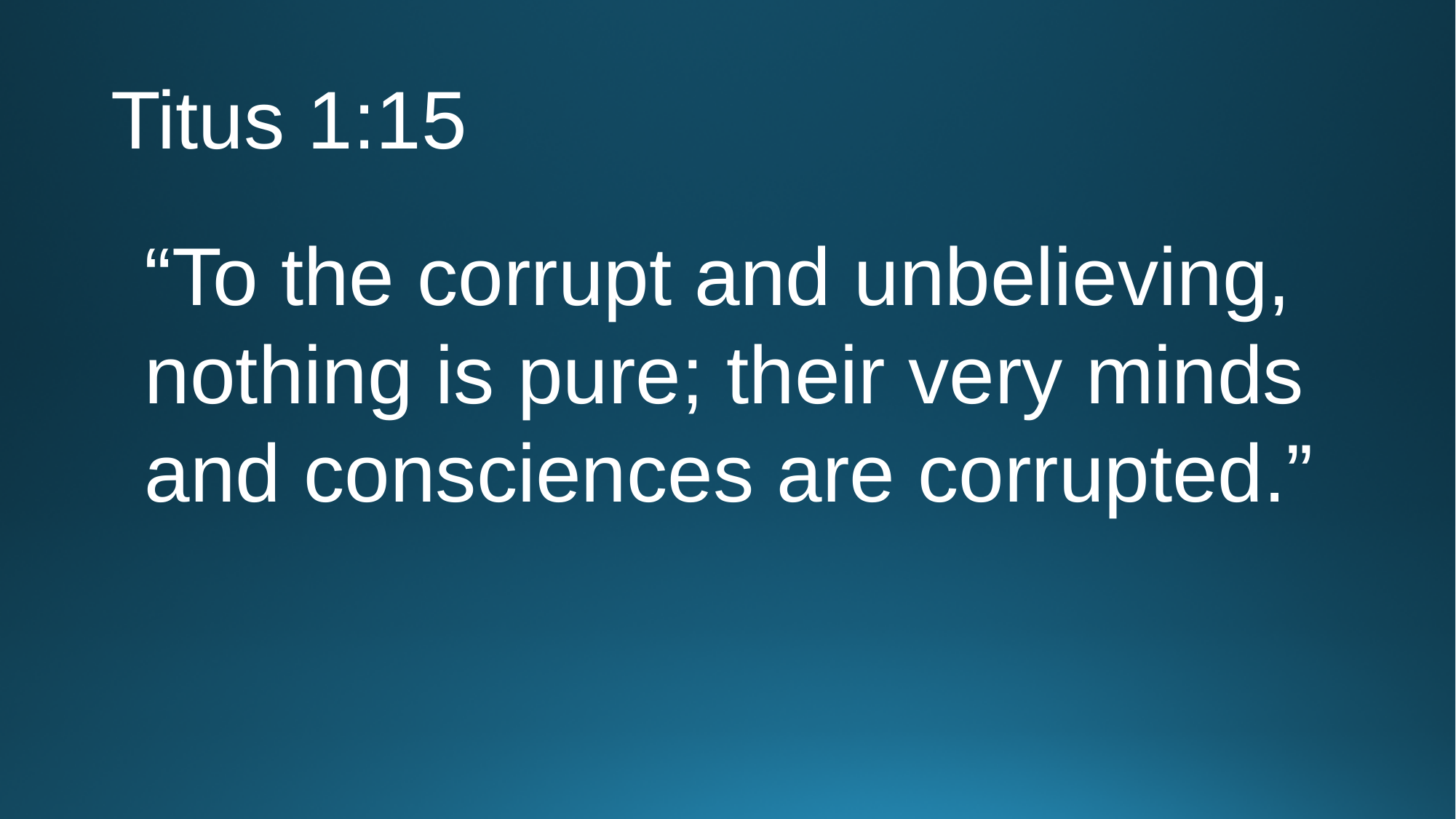

# Titus 1:15
“To the corrupt and unbelieving, nothing is pure; their very minds and consciences are corrupted.”